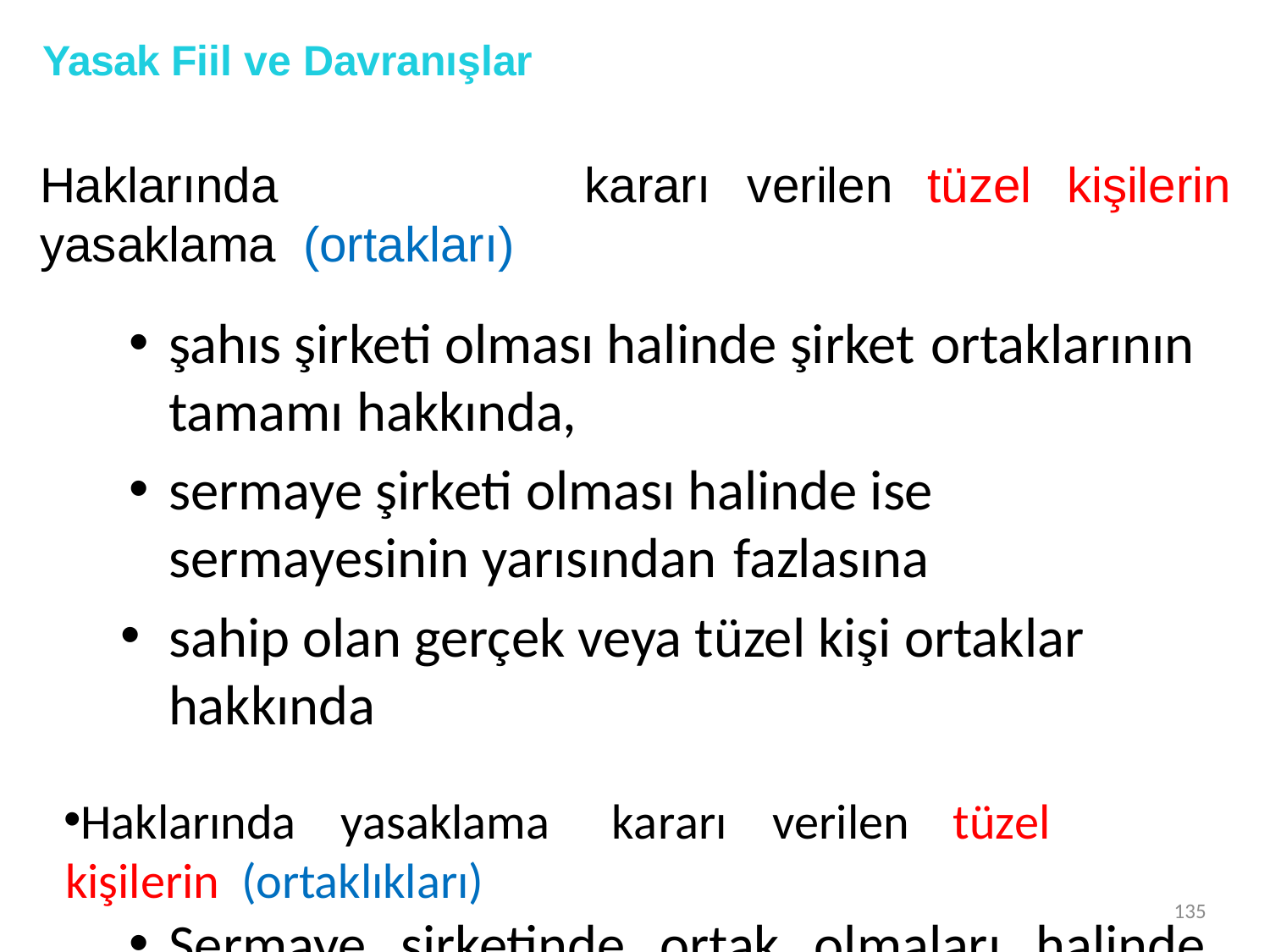

# Yasak Fiil ve Davranışlar
Haklarında	yasaklama  (ortakları)
kararı	verilen	tüzel	kişilerin
şahıs şirketi olması halinde şirket	ortaklarının tamamı hakkında,
sermaye şirketi olması halinde ise sermayesinin yarısından fazlasına
sahip olan gerçek veya tüzel kişi ortaklar hakkında

Haklarında	yasaklama	kararı	verilen	tüzel	kişilerin  (ortaklıkları)
Sermaye şirketinde ortak olmaları halinde sermayesinin yarısından  fazlasına sahip olmaları kaydıyla bu sermaye şirketi hakkında  yasaklama kararı verilir.
135